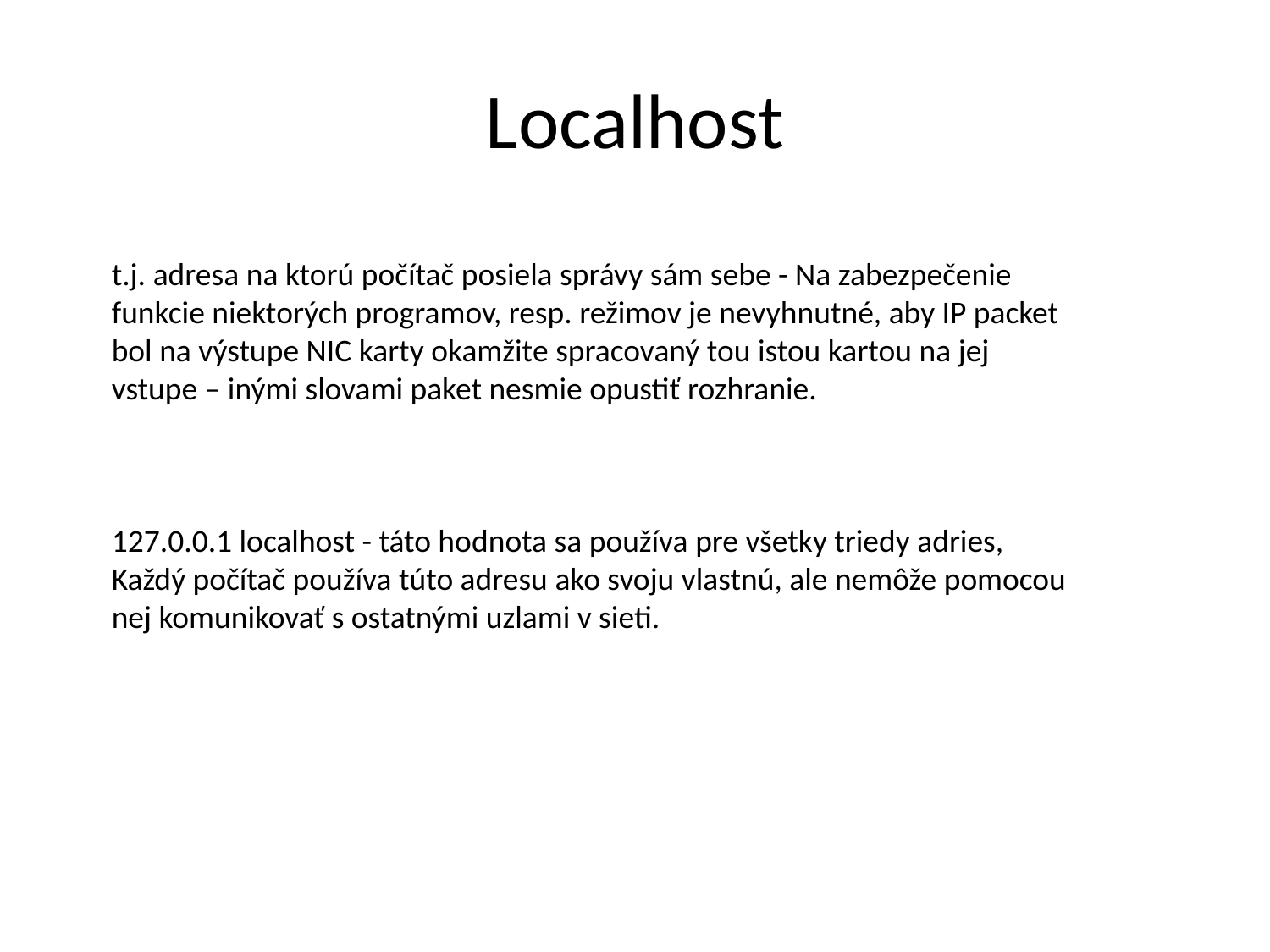

# Localhost
t.j. adresa na ktorú počítač posiela správy sám sebe - Na zabezpečenie funkcie niektorých programov, resp. režimov je nevyhnutné, aby IP packet bol na výstupe NIC karty okamžite spracovaný tou istou kartou na jej vstupe – inými slovami paket nesmie opustiť rozhranie.

127.0.0.1 localhost - táto hodnota sa používa pre všetky triedy adries, Každý počítač používa túto adresu ako svoju vlastnú, ale nemôže pomocou nej komunikovať s ostatnými uzlami v sieti.